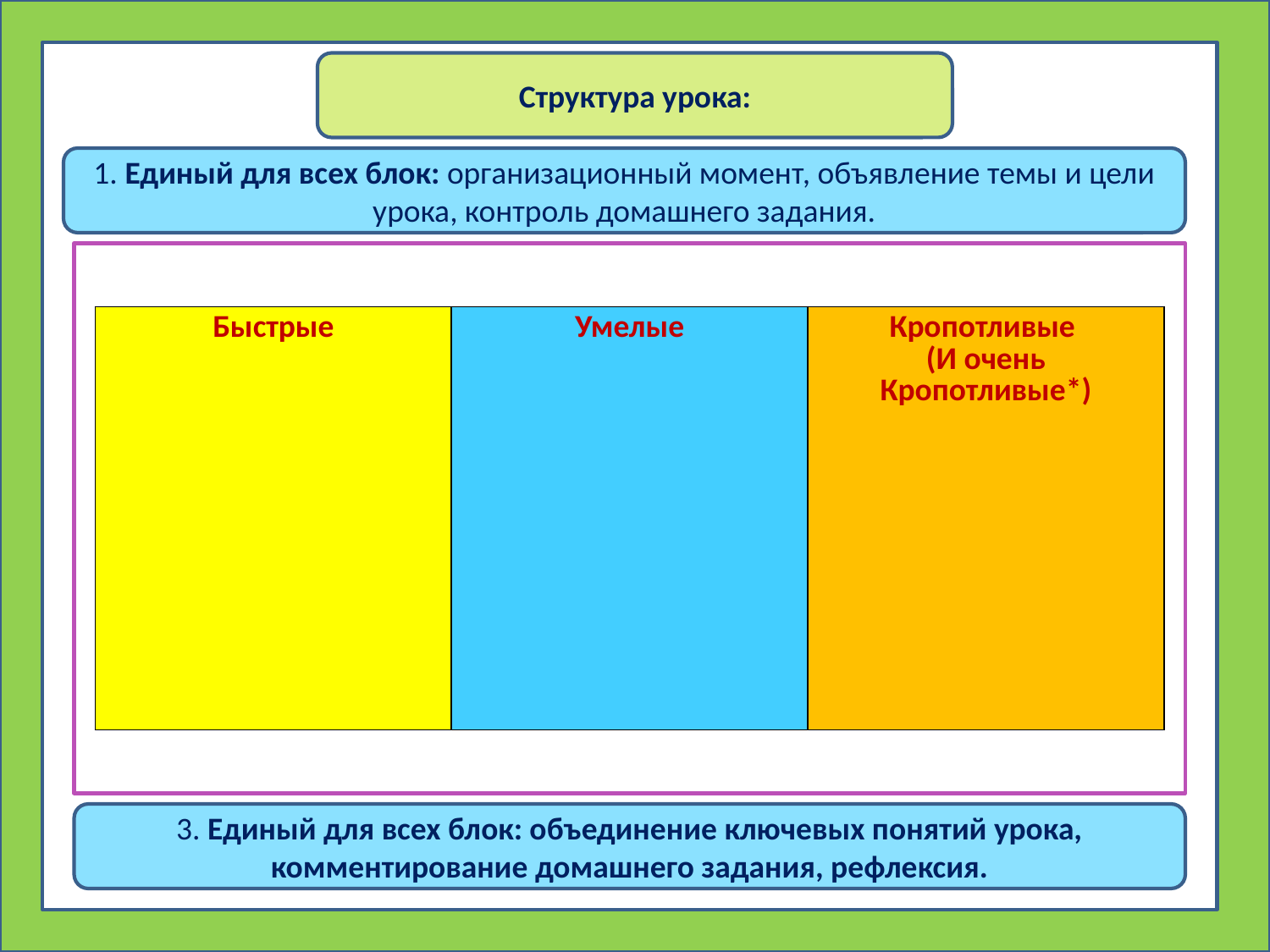

#

Структура урока:
1. Единый для всех блок: организационный момент, объявление темы и цели урока, контроль домашнего задания.

| Быстрые | Умелые | Кропотливые (И очень Кропотливые\*) |
| --- | --- | --- |
3. Единый для всех блок: объединение ключевых понятий урока, комментирование домашнего задания, рефлексия.